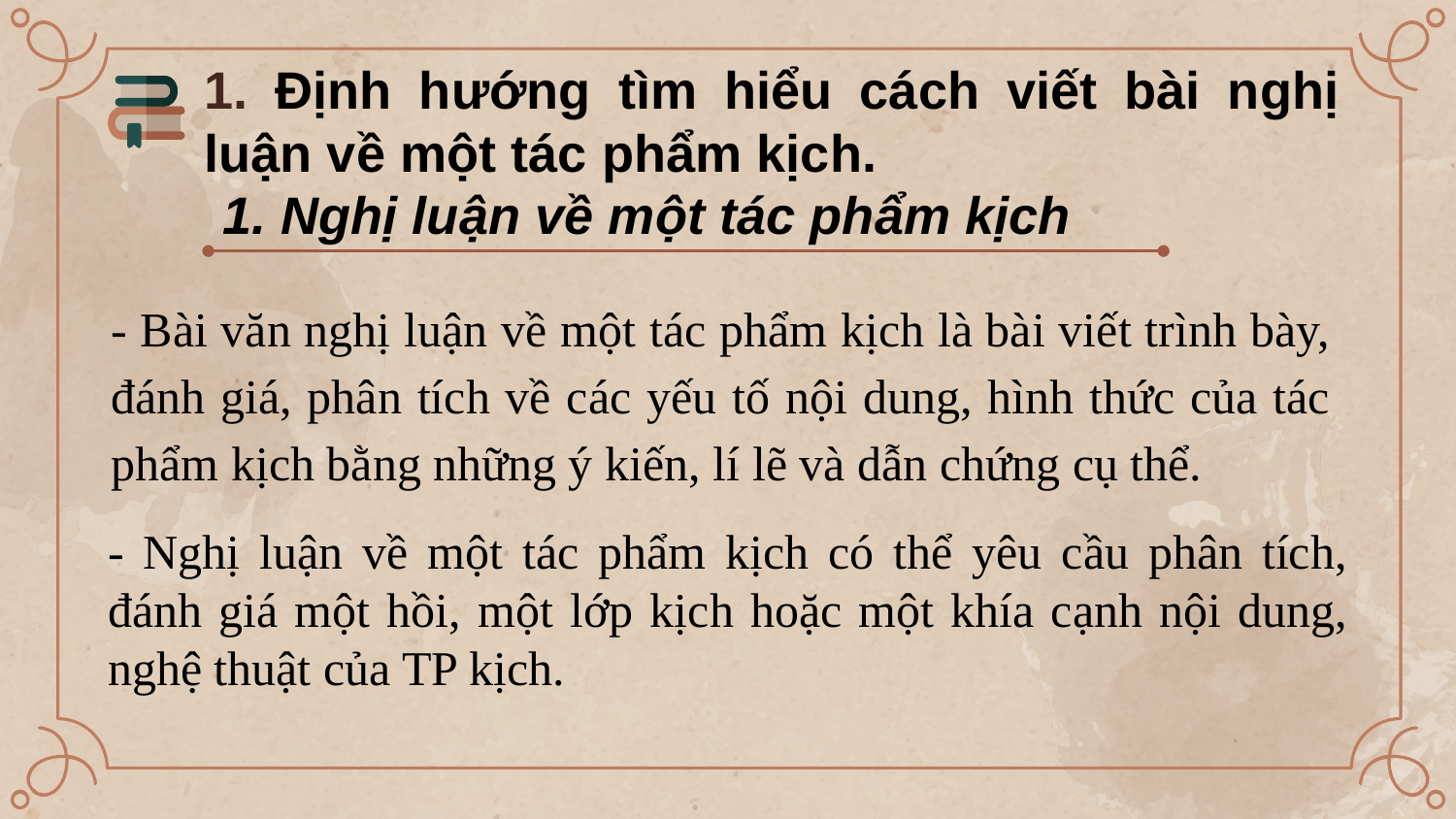

1. Định hướng tìm hiểu cách viết bài nghị luận về một tác phẩm kịch.

1. Nghị luận về một tác phẩm kịch
- Bài văn nghị luận về một tác phẩm kịch là bài viết trình bày, đánh giá, phân tích về các yếu tố nội dung, hình thức của tác phẩm kịch bằng những ý kiến, lí lẽ và dẫn chứng cụ thể.
- Nghị luận về một tác phẩm kịch có thể yêu cầu phân tích, đánh giá một hồi, một lớp kịch hoặc một khía cạnh nội dung, nghệ thuật của TP kịch.